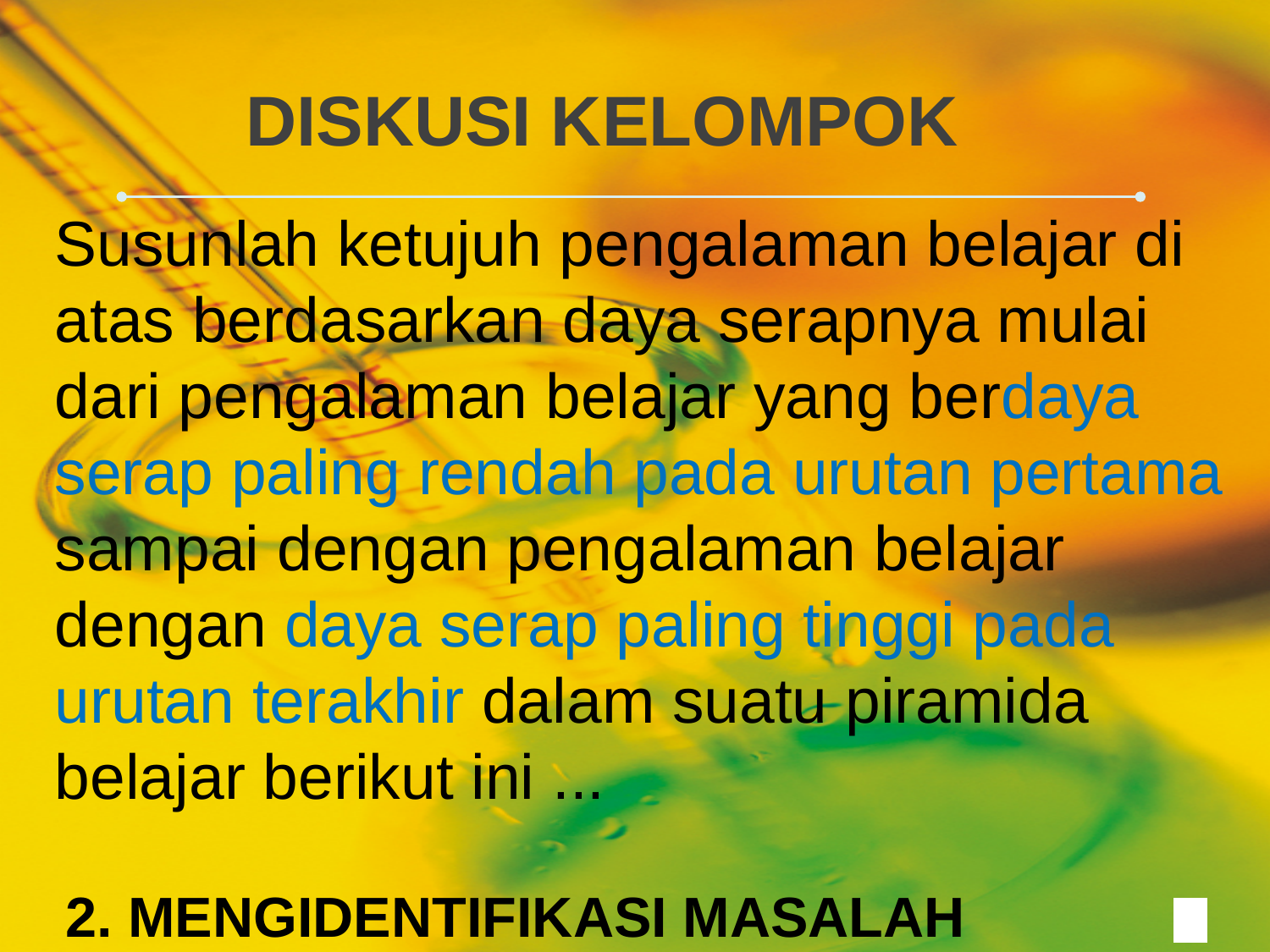

# DISKUSI KELOMPOK
Susunlah ketujuh pengalaman belajar di atas berdasarkan daya serapnya mulai dari pengalaman belajar yang berdaya serap paling rendah pada urutan pertama sampai dengan pengalaman belajar dengan daya serap paling tinggi pada urutan terakhir dalam suatu piramida belajar berikut ini ...
2. MENGIDENTIFIKASI MASALAH